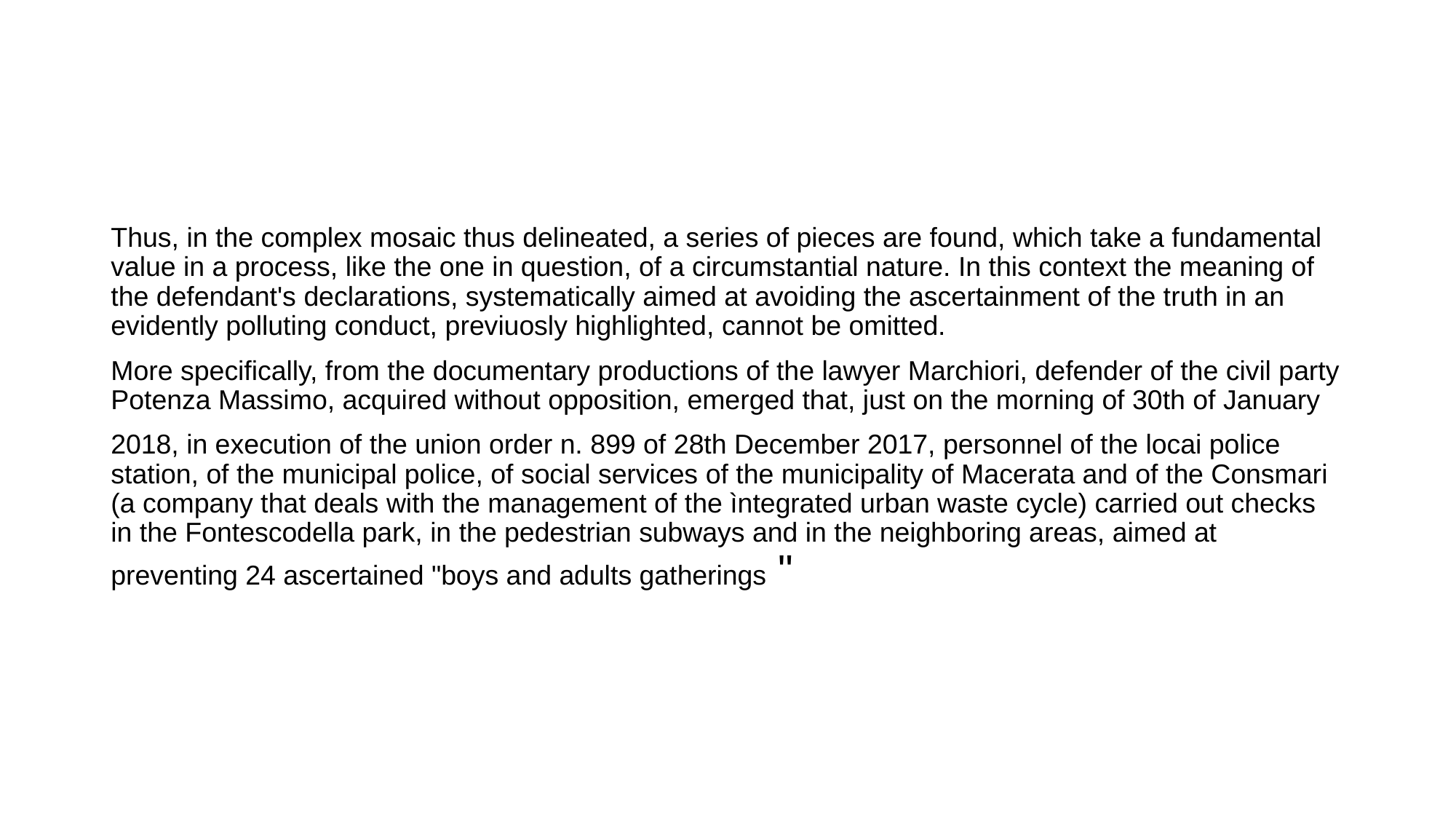

Thus, in the complex mosaic thus delineated, a series of pieces are found, which take a fundamental value in a process, like the one in question, of a circumstantial nature. In this context the meaning of the defendant's declarations, systematically aimed at avoiding the ascertainment of the truth in an evidently polluting conduct, previuosly highlighted, cannot be omitted.
More specifically, from the documentary productions of the lawyer Marchiori, defender of the civil party Potenza Massimo, acquired without opposition, emerged that, just on the morning of 30th of January
2018, in execution of the union order n. 899 of 28th December 2017, personnel of the locai police station, of the municipal police, of social services of the municipality of Macerata and of the Consmari (a company that deals with the management of the ìntegrated urban waste cycle) carried out checks in the Fontescodella park, in the pedestrian subways and in the neighboring areas, aimed at preventing 24 ascertained "boys and adults gatherings "